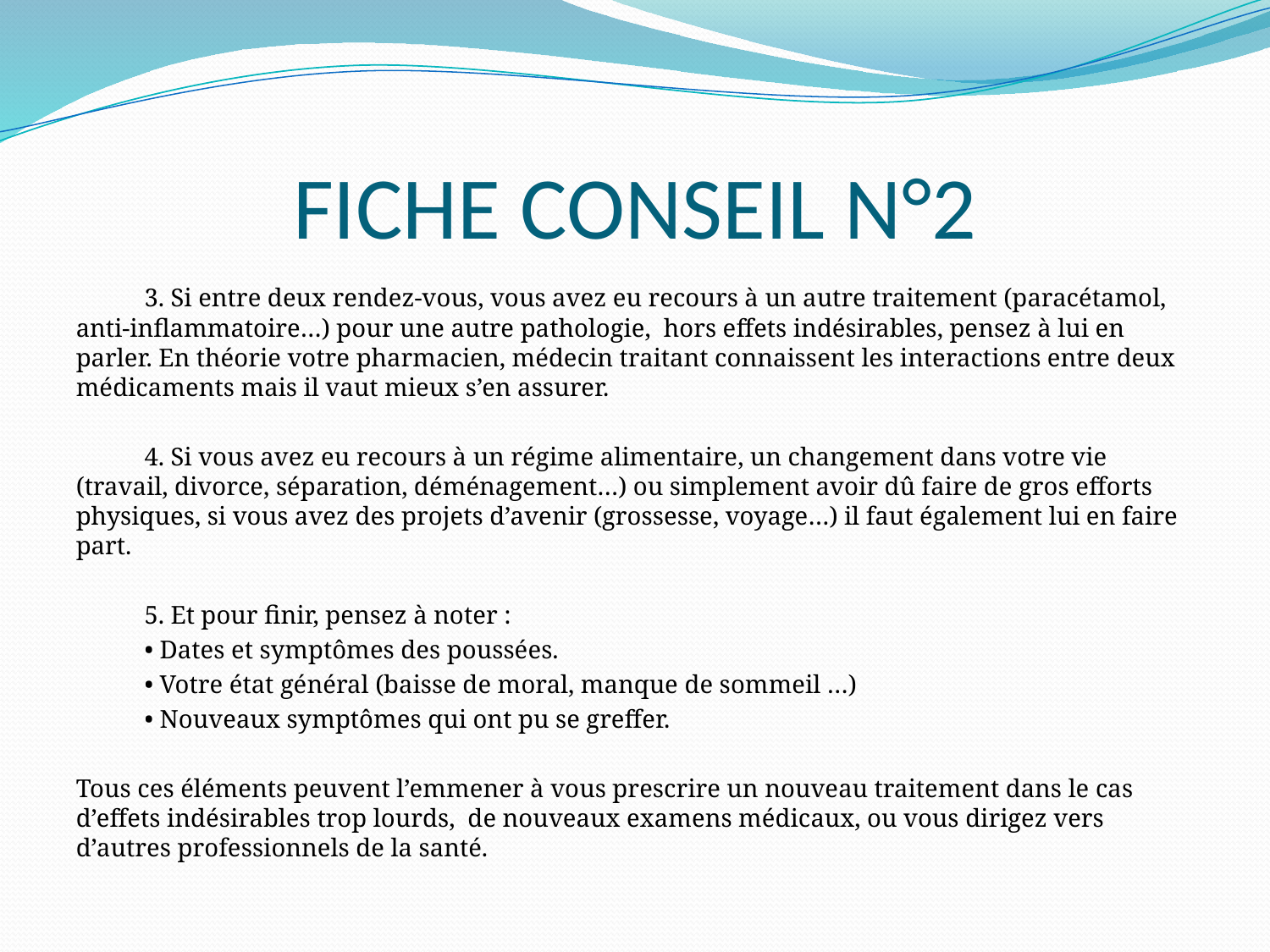

# FICHE CONSEIL N°2
	3. Si entre deux rendez-vous, vous avez eu recours à un autre traitement (paracétamol, anti-inflammatoire…) pour une autre pathologie,  hors effets indésirables, pensez à lui en parler. En théorie votre pharmacien, médecin traitant connaissent les interactions entre deux médicaments mais il vaut mieux s’en assurer.

	4. Si vous avez eu recours à un régime alimentaire, un changement dans votre vie (travail, divorce, séparation, déménagement…) ou simplement avoir dû faire de gros efforts physiques, si vous avez des projets d’avenir (grossesse, voyage…) il faut également lui en faire part.

	5. Et pour finir, pensez à noter :
		• Dates et symptômes des poussées.
		• Votre état général (baisse de moral, manque de sommeil …)
		• Nouveaux symptômes qui ont pu se greffer.

Tous ces éléments peuvent l’emmener à vous prescrire un nouveau traitement dans le cas d’effets indésirables trop lourds,  de nouveaux examens médicaux, ou vous dirigez vers d’autres professionnels de la santé.